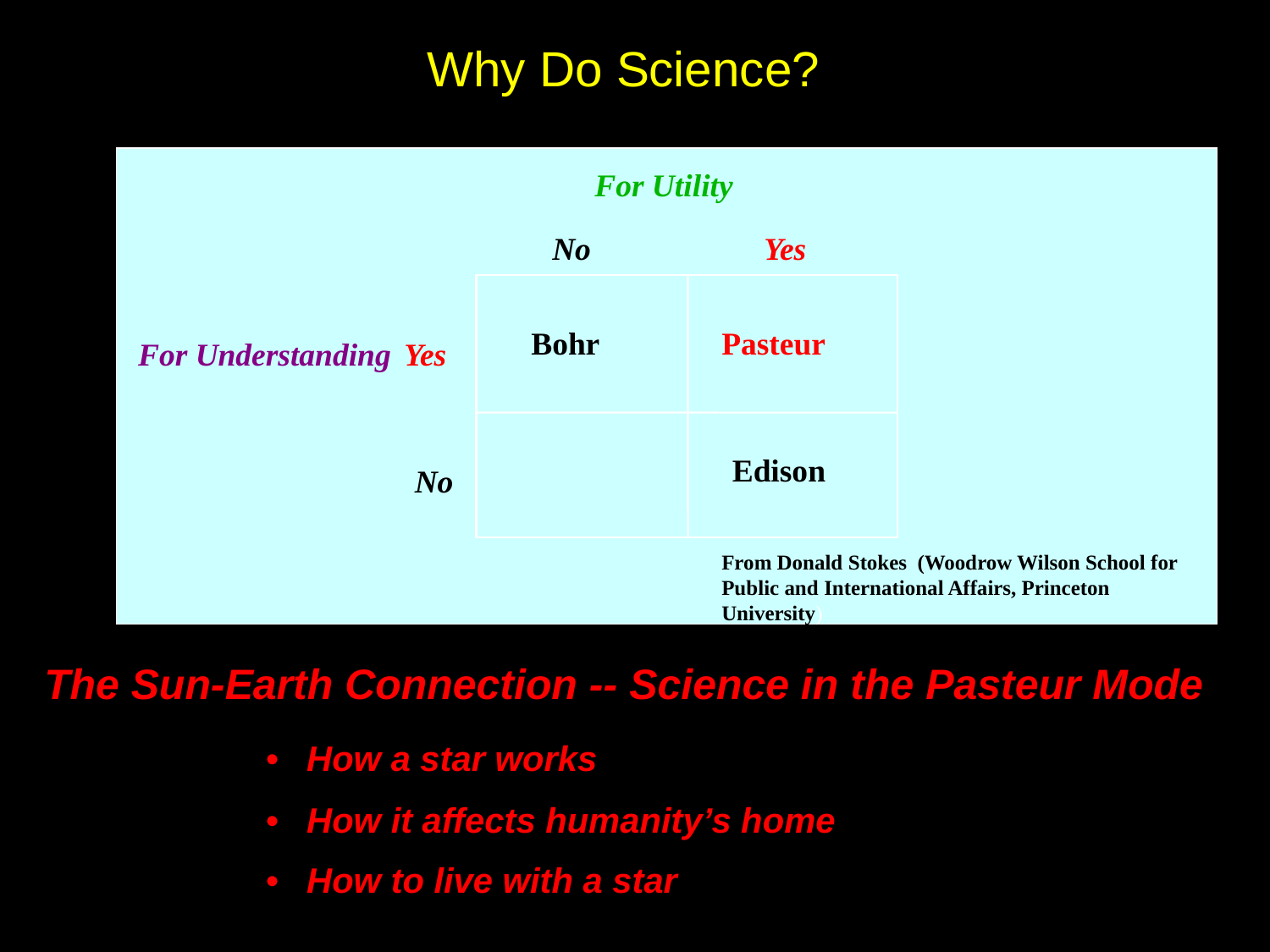

Why Do Science?

For Utility
No
Yes

Bohr
Pasteur
For Understanding
Yes

Edison
No
From Donald Stokes  (Woodrow Wilson School for  Public and International Affairs, Princeton University)
The Sun-Earth Connection -- Science in the Pasteur Mode
	•	How a star works
	•	How it affects humanity’s home
	•	How to live with a star